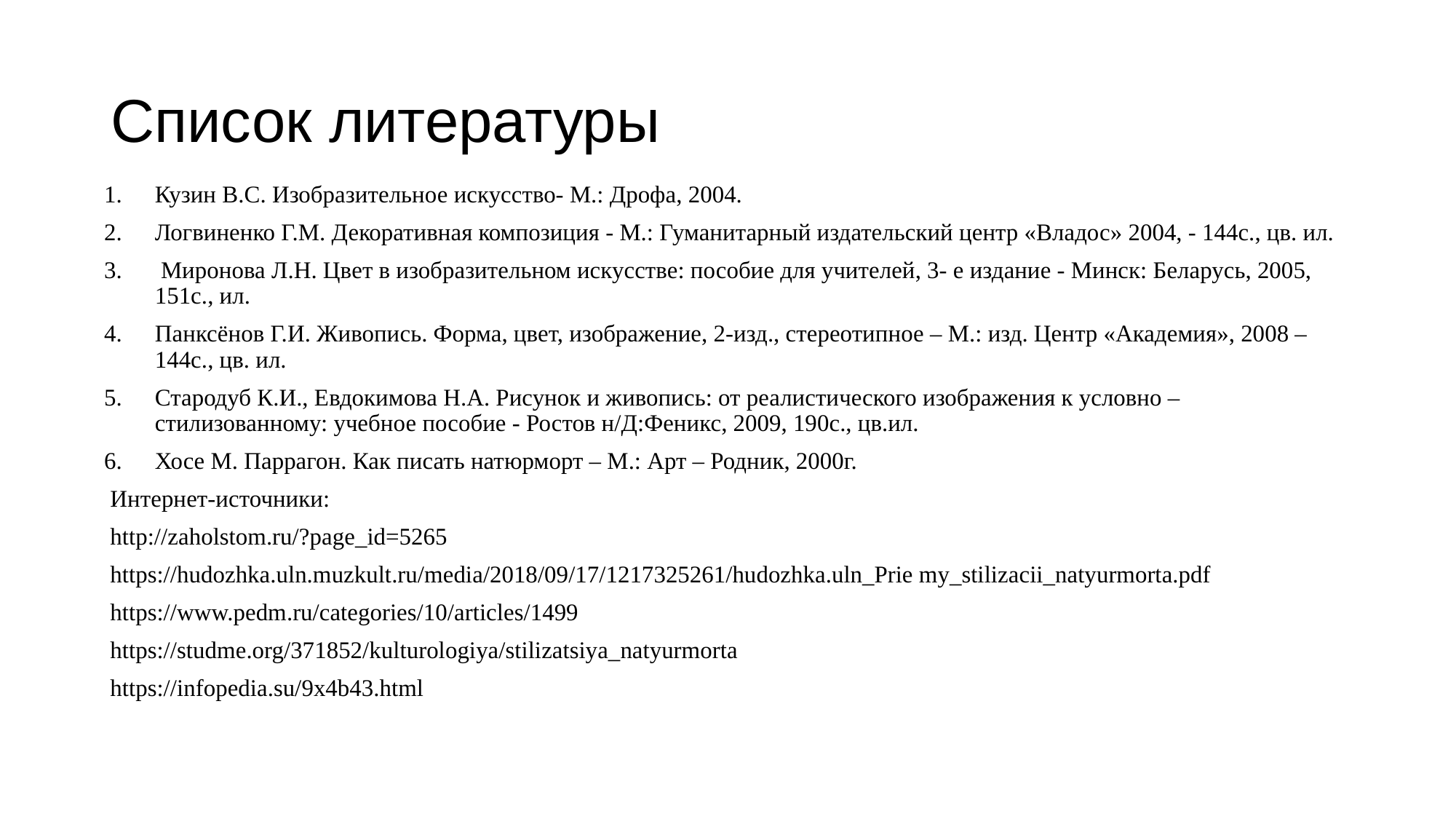

# Список литературы
Кузин В.С. Изобразительное искусство- М.: Дрофа, 2004.
Логвиненко Г.М. Декоративная композиция - М.: Гуманитарный издательский центр «Владос» 2004, - 144с., цв. ил.
 Миронова Л.Н. Цвет в изобразительном искусстве: пособие для учителей, 3- е издание - Минск: Беларусь, 2005, 151с., ил.
Панксёнов Г.И. Живопись. Форма, цвет, изображение, 2-изд., стереотипное – М.: изд. Центр «Академия», 2008 – 144с., цв. ил.
Стародуб К.И., Евдокимова Н.А. Рисунок и живопись: от реалистического изображения к условно – стилизованному: учебное пособие - Ростов н/Д:Феникс, 2009, 190с., цв.ил.
Хосе М. Паррагон. Как писать натюрморт – М.: Арт – Родник, 2000г.
 Интернет-источники:
 http://zaholstom.ru/?page_id=5265
 https://hudozhka.uln.muzkult.ru/media/2018/09/17/1217325261/hudozhka.uln_Prie my_stilizacii_natyurmorta.pdf
 https://www.pedm.ru/categories/10/articles/1499
 https://studme.org/371852/kulturologiya/stilizatsiya_natyurmorta
 https://infopedia.su/9x4b43.html